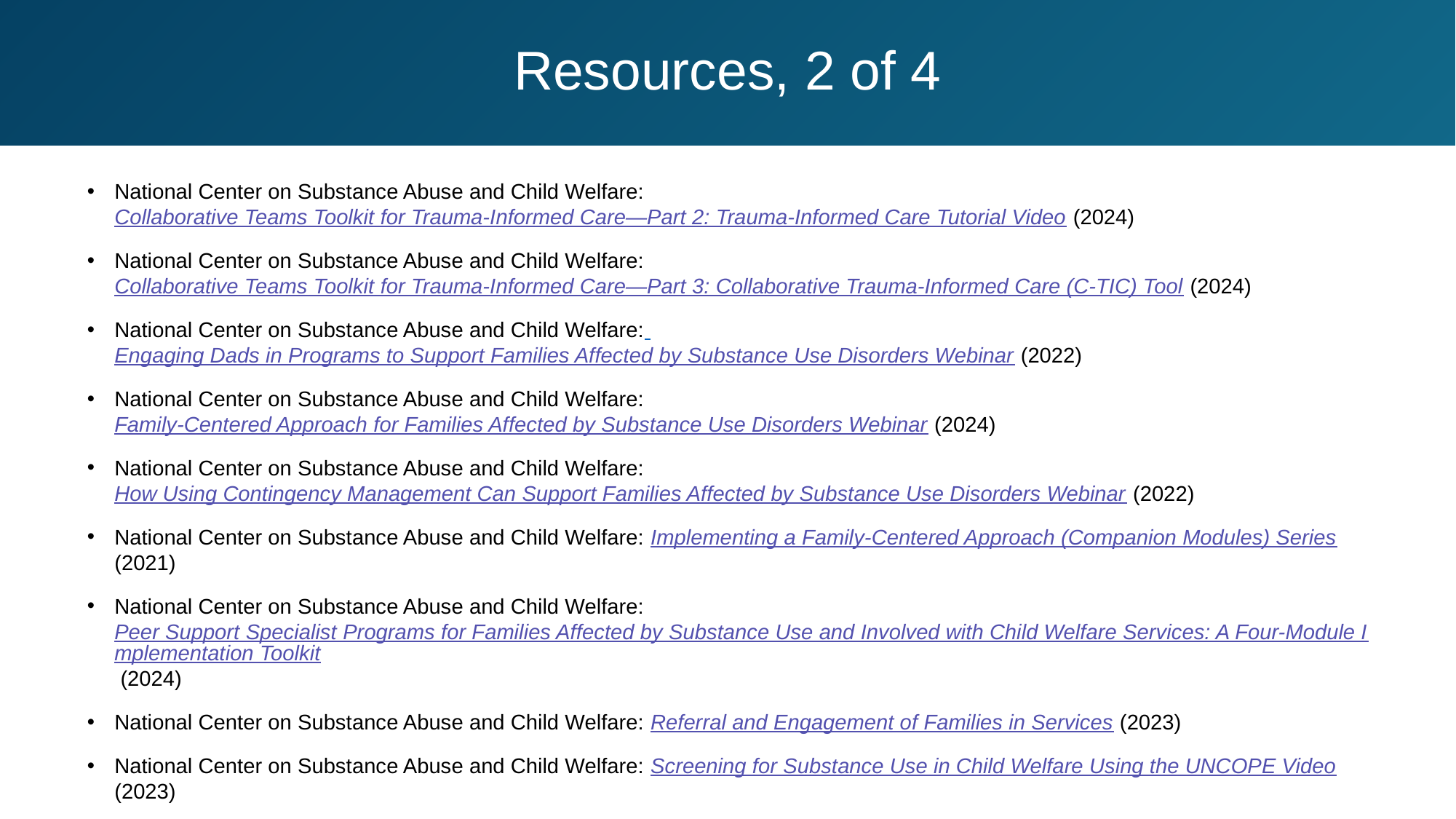

# Resources, 2 of 4
National Center on Substance Abuse and Child Welfare: Collaborative Teams Toolkit for Trauma-Informed Care—Part 2: Trauma-Informed Care Tutorial Video (2024)
National Center on Substance Abuse and Child Welfare: Collaborative Teams Toolkit for Trauma-Informed Care—Part 3: Collaborative Trauma-Informed Care (C-TIC) Tool (2024)
National Center on Substance Abuse and Child Welfare: Engaging Dads in Programs to Support Families Affected by Substance Use Disorders Webinar (2022)
National Center on Substance Abuse and Child Welfare: Family-Centered Approach for Families Affected by Substance Use Disorders Webinar (2024)
National Center on Substance Abuse and Child Welfare: How Using Contingency Management Can Support Families Affected by Substance Use Disorders Webinar (2022)
National Center on Substance Abuse and Child Welfare: Implementing a Family-Centered Approach (Companion Modules) Series (2021)
National Center on Substance Abuse and Child Welfare: Peer Support Specialist Programs for Families Affected by Substance Use and Involved with Child Welfare Services: A Four-Module Implementation Toolkit (2024)
National Center on Substance Abuse and Child Welfare: Referral and Engagement of Families in Services (2023)
National Center on Substance Abuse and Child Welfare: Screening for Substance Use in Child Welfare Using the UNCOPE Video (2023)